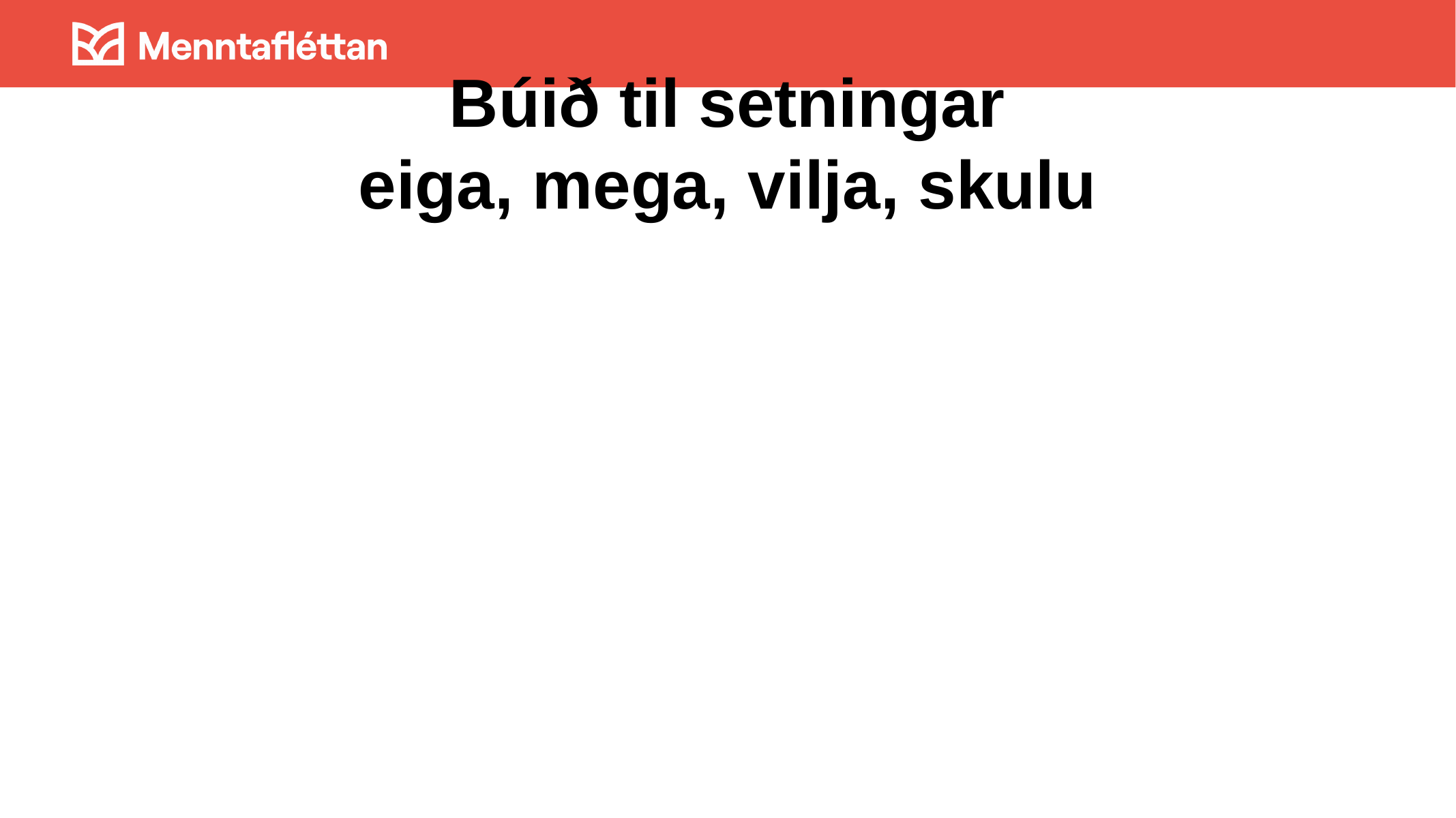

# Búið til setningar eiga, mega, vilja, skulu